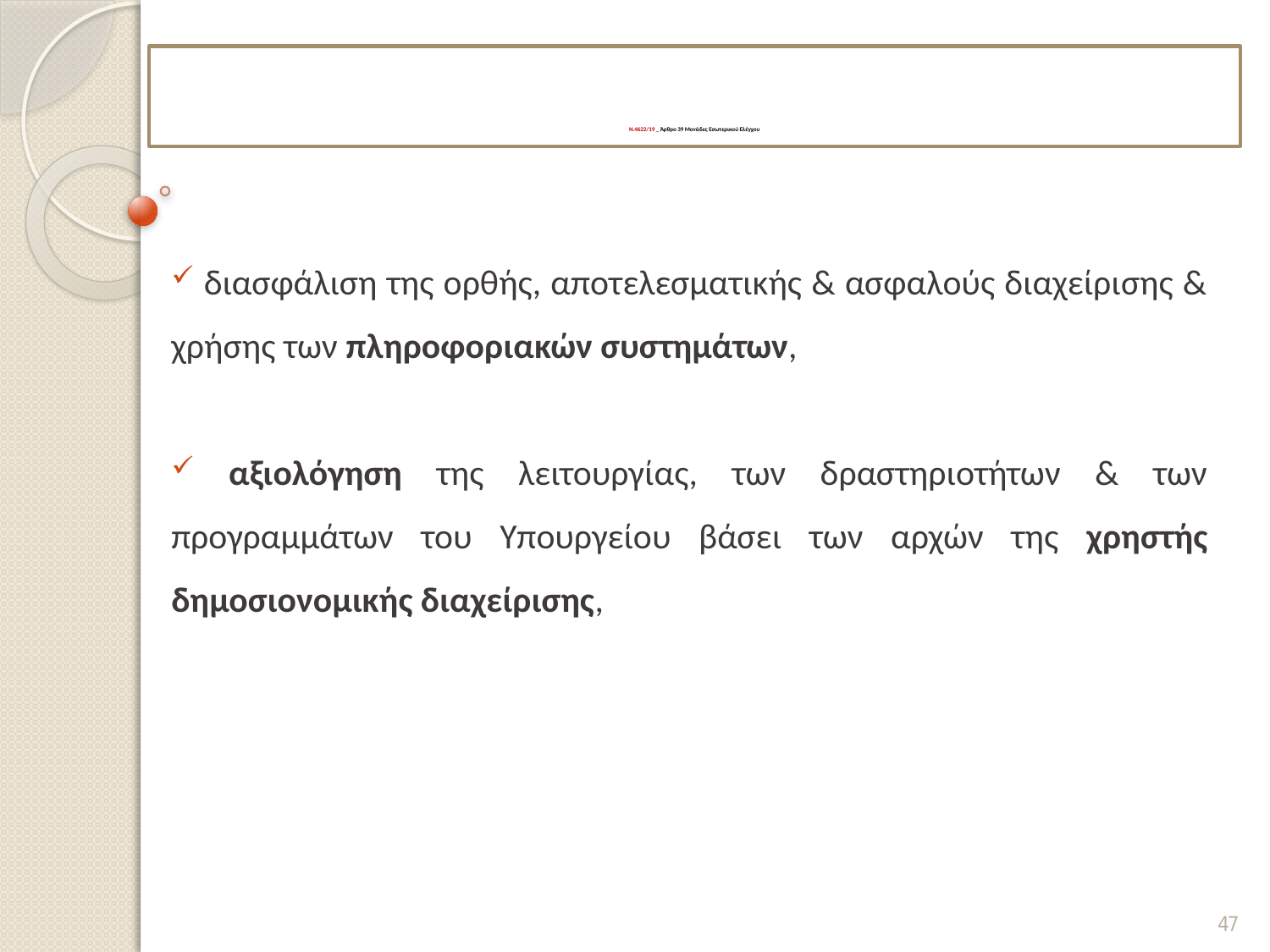

# Ν.4622/19 _ Άρθρο 39 Μονάδες Εσωτερικού Ελέγχου

 διασφάλιση της ορθής, αποτελεσματικής & ασφαλούς διαχείρισης & χρήσης των πληροφοριακών συστημάτων,

 αξιολόγηση της λειτουργίας, των δραστηριοτήτων & των προγραμμάτων του Υπουργείου βάσει των αρχών της χρηστής δημοσιονομικής διαχείρισης,

47